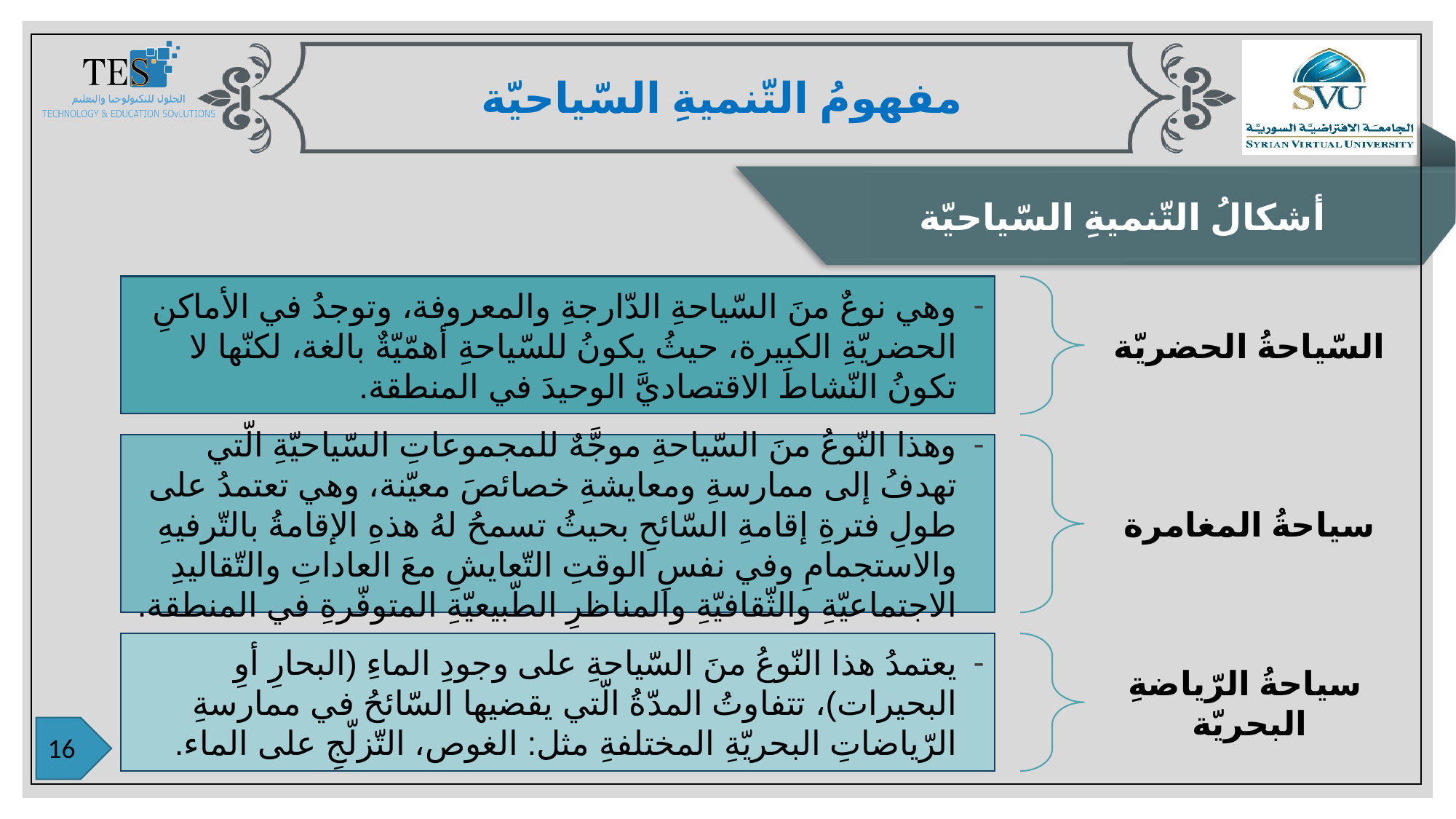

مفهومُ التّنميةِ السّياحيّة
أشكالُ التّنميةِ السّياحيّة
السّياحةُ الحضريّة
وهي نوعٌ منَ السّياحةِ الدّارجةِ والمعروفة، وتوجدُ في الأماكنِ الحضريّةِ الكبيرة، حيثُ يكونُ للسّياحةِ أهمّيّةٌ بالغة، لكنّها لا تكونُ النّشاطَ الاقتصاديَّ الوحيدَ في المنطقة.
سياحةُ المغامرة
وهذا النّوعُ منَ السّياحةِ موجَّهٌ للمجموعاتِ السّياحيّةِ الّتي تهدفُ إلى ممارسةِ ومعايشةِ خصائصَ معيّنة، وهي تعتمدُ على طولِ فترةِ إقامةِ السّائحِ بحيثُ تسمحُ لهُ هذهِ الإقامةُ بالتّرفيهِ والاستجمامِ وفي نفسِ الوقتِ التّعايشِ معَ العاداتِ والتّقاليدِ الاجتماعيّةِ والثّقافيّةِ والمناظرِ الطّبيعيّةِ المتوفّرةِ في المنطقة.
سياحةُ الرّياضةِ البحريّة
يعتمدُ هذا النّوعُ منَ السّياحةِ على وجودِ الماءِ (البحارِ أوِ البحيرات)، تتفاوتُ المدّةُ الّتي يقضيها السّائحُ في ممارسةِ الرّياضاتِ البحريّةِ المختلفةِ مثل: الغوص، التّزلّجِ على الماء.